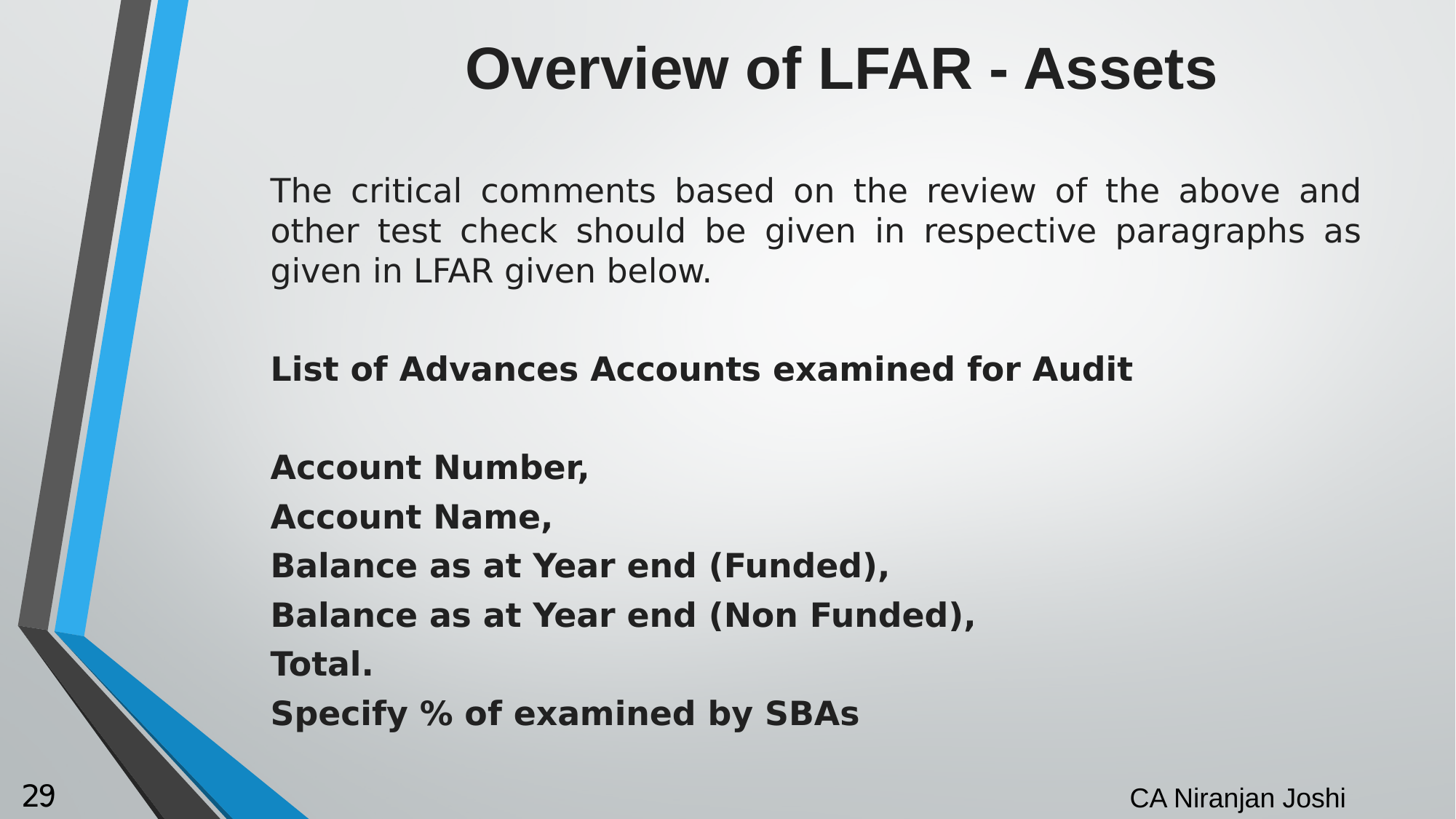

# Overview of LFAR - Assets
The critical comments based on the review of the above and other test check should be given in respective paragraphs as given in LFAR given below.

List of Advances Accounts examined for Audit

Account Number,
Account Name,
Balance as at Year end (Funded),
Balance as at Year end (Non Funded),
Total.
Specify % of examined by SBAs
29
CA Niranjan Joshi